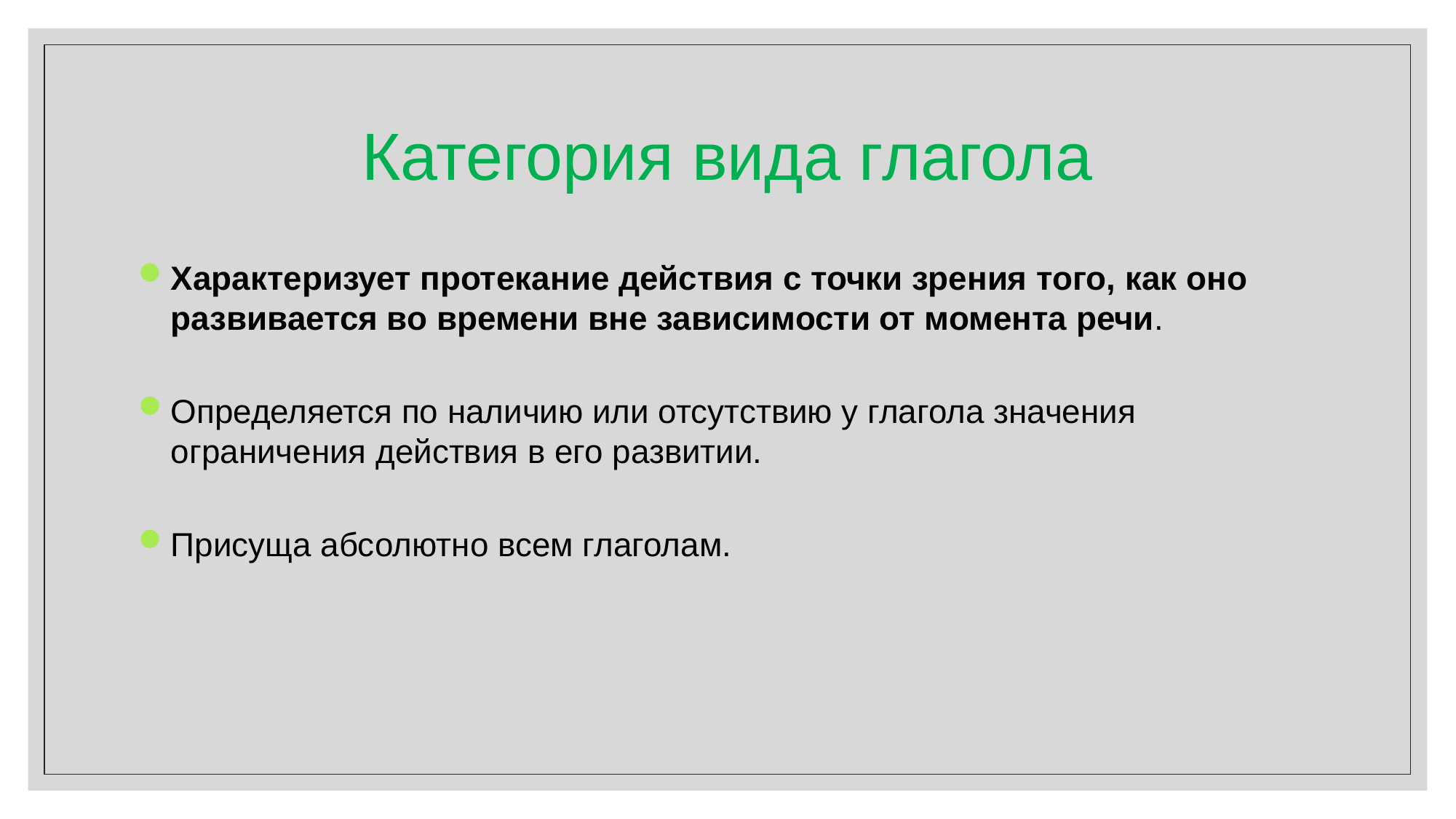

# Категория вида глагола
Характеризует протекание действия с точки зрения того, как оно развивается во времени вне зависимости от момента речи.

Определяется по наличию или отсутствию у глагола значения ограничения действия в его развитии.

Присуща абсолютно всем глаголам.